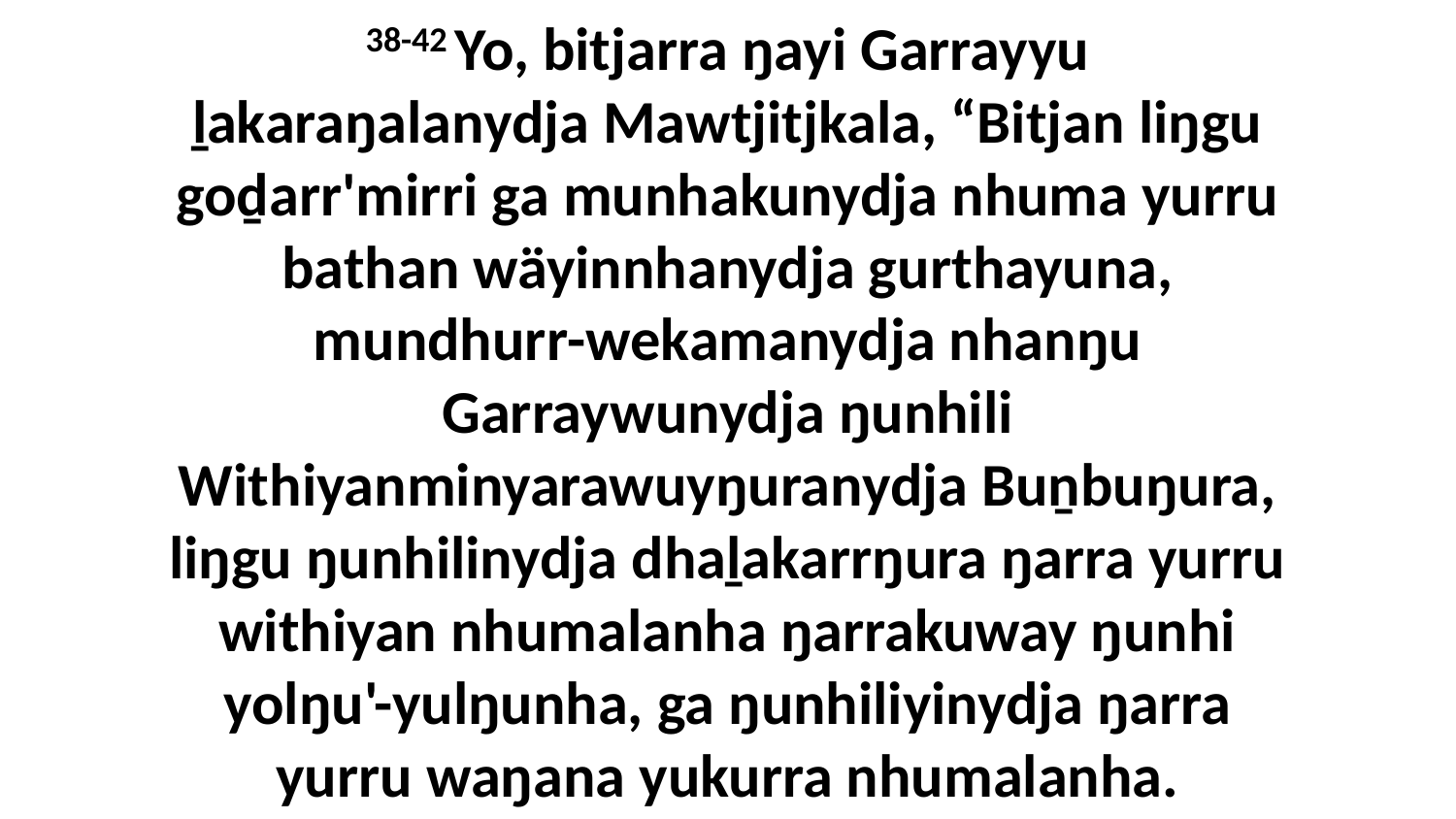

38-42 Yo, bitjarra ŋayi Garrayyu ḻakaraŋalanydja Mawtjitjkala, “Bitjan liŋgu goḏarr'mirri ga munhakunydja nhuma yurru bathan wäyinnhanydja gurthayuna, mundhurr-wekamanydja nhanŋu Garraywunydja ŋunhili Withiyanminyarawuyŋuranydja Buṉbuŋura, liŋgu ŋunhilinydja dhaḻakarrŋura ŋarra yurru withiyan nhumalanha ŋarrakuway ŋunhi yolŋu'-yulŋunha, ga ŋunhiliyinydja ŋarra yurru waŋana yukurra nhumalanha.